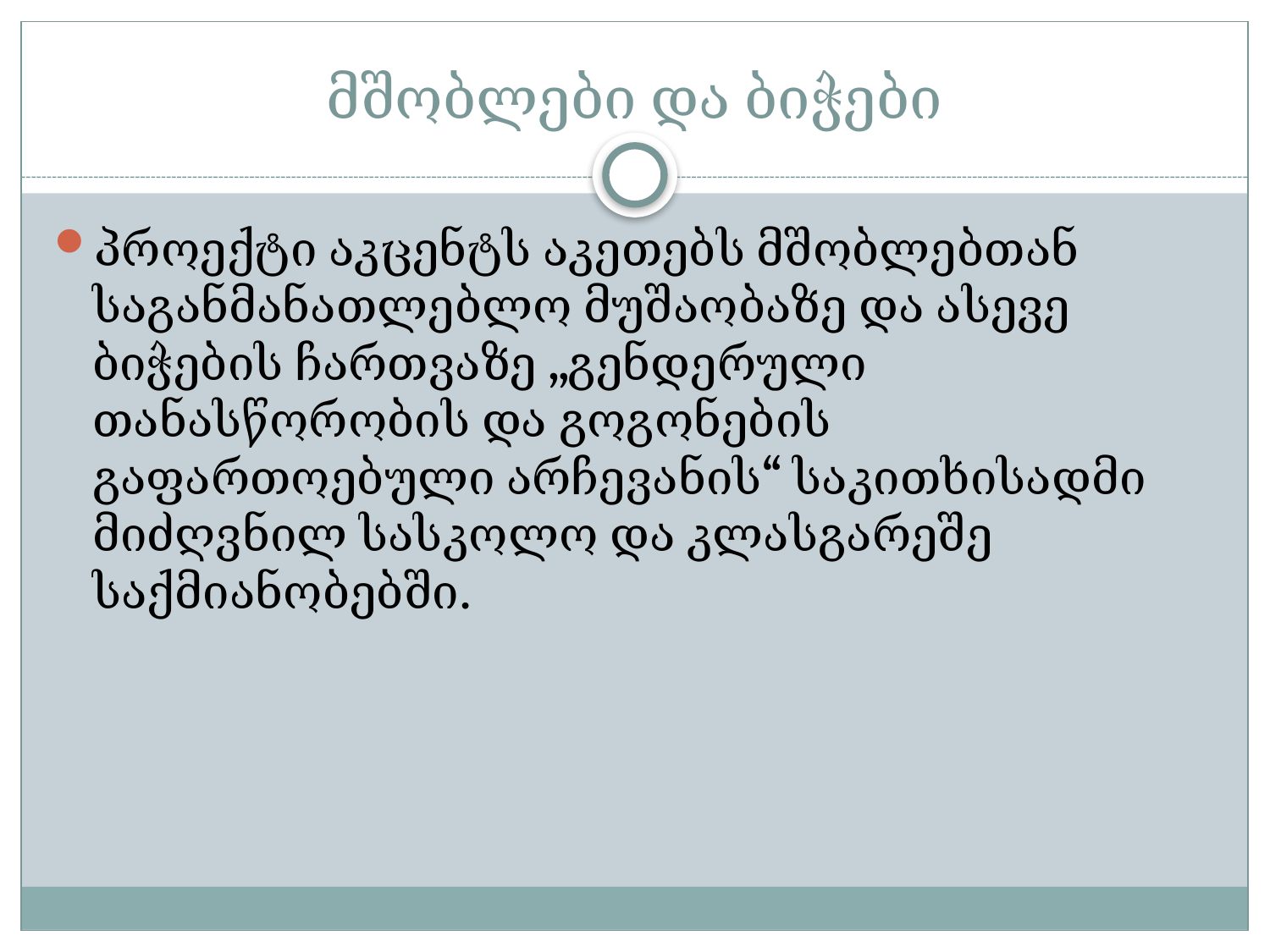

# მშობლები და ბიჭები
პროექტი აკცენტს აკეთებს მშობლებთან საგანმანათლებლო მუშაობაზე და ასევე ბიჭების ჩართვაზე „გენდერული თანასწორობის და გოგონების გაფართოებული არჩევანის“ საკითხისადმი მიძღვნილ სასკოლო და კლასგარეშე  საქმიანობებში.